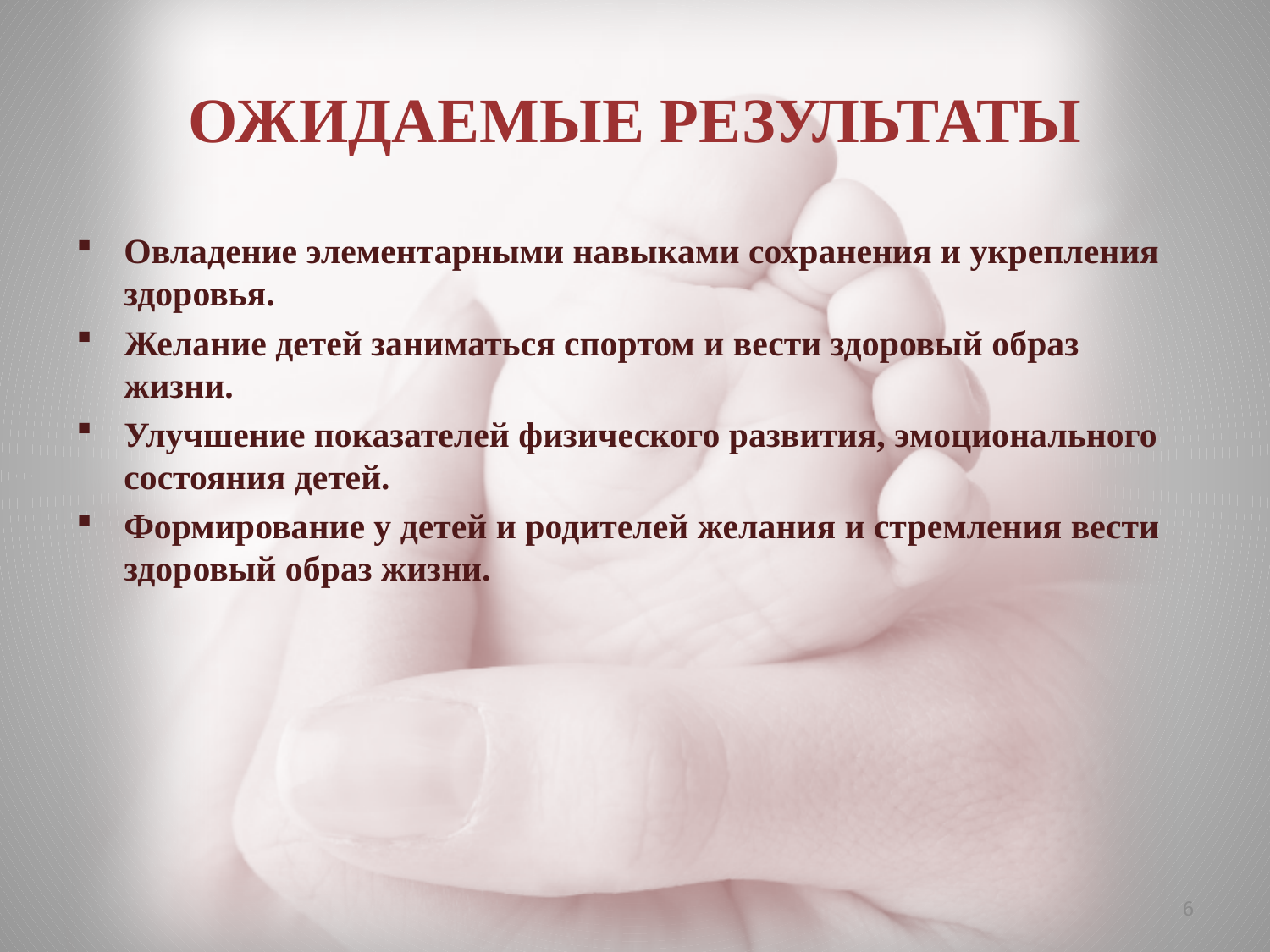

# ОЖИДАЕМЫЕ РЕЗУЛЬТАТЫ
Овладение элементарными навыками сохранения и укрепления здоровья.
Желание детей заниматься спортом и вести здоровый образ жизни.
Улучшение показателей физического развития, эмоционального состояния детей.
Формирование у детей и родителей желания и стремления вести здоровый образ жизни.

6